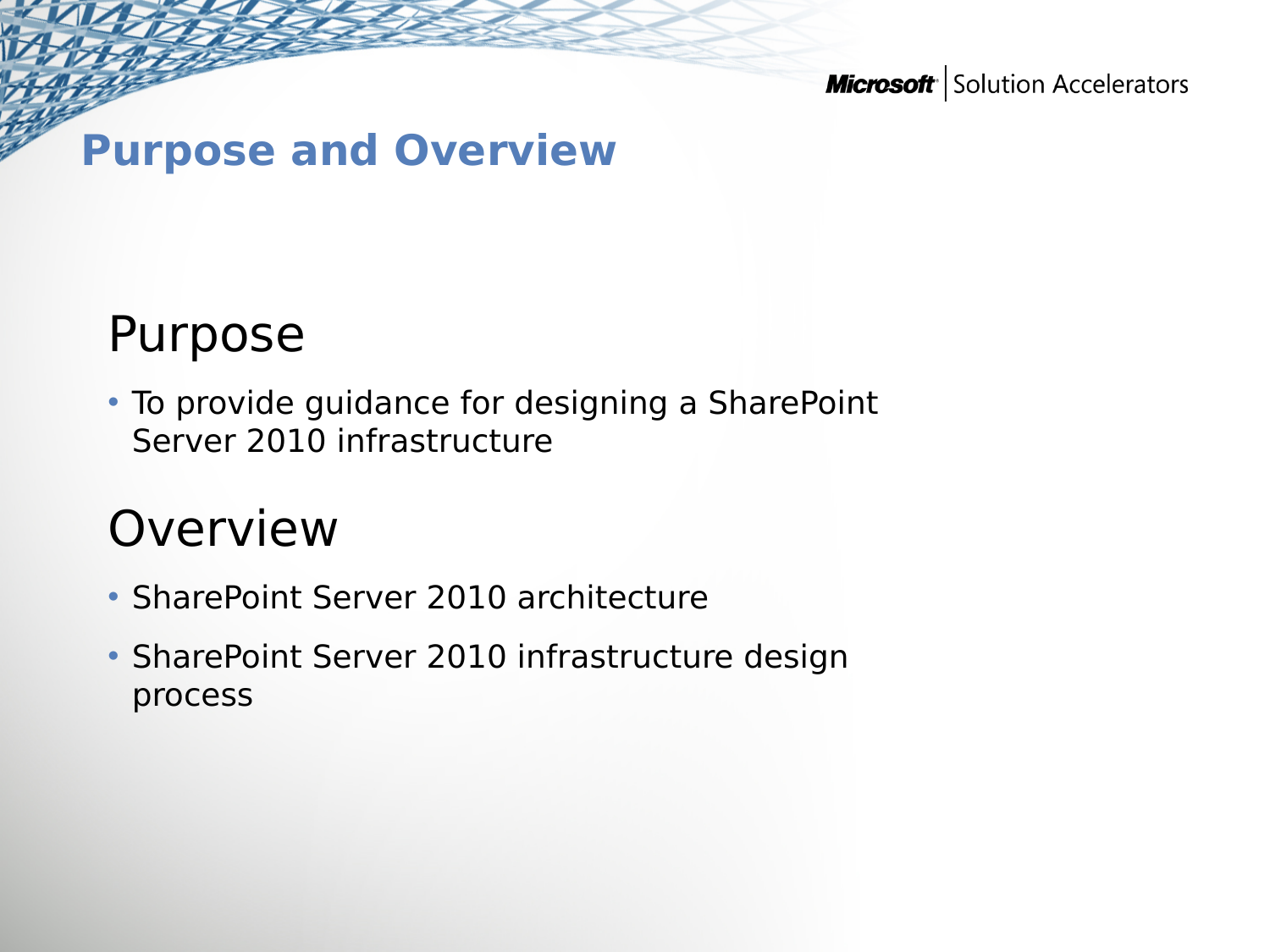

# Purpose and Overview
Purpose
To provide guidance for designing a SharePoint Server 2010 infrastructure

Overview
SharePoint Server 2010 architecture
SharePoint Server 2010 infrastructure design process